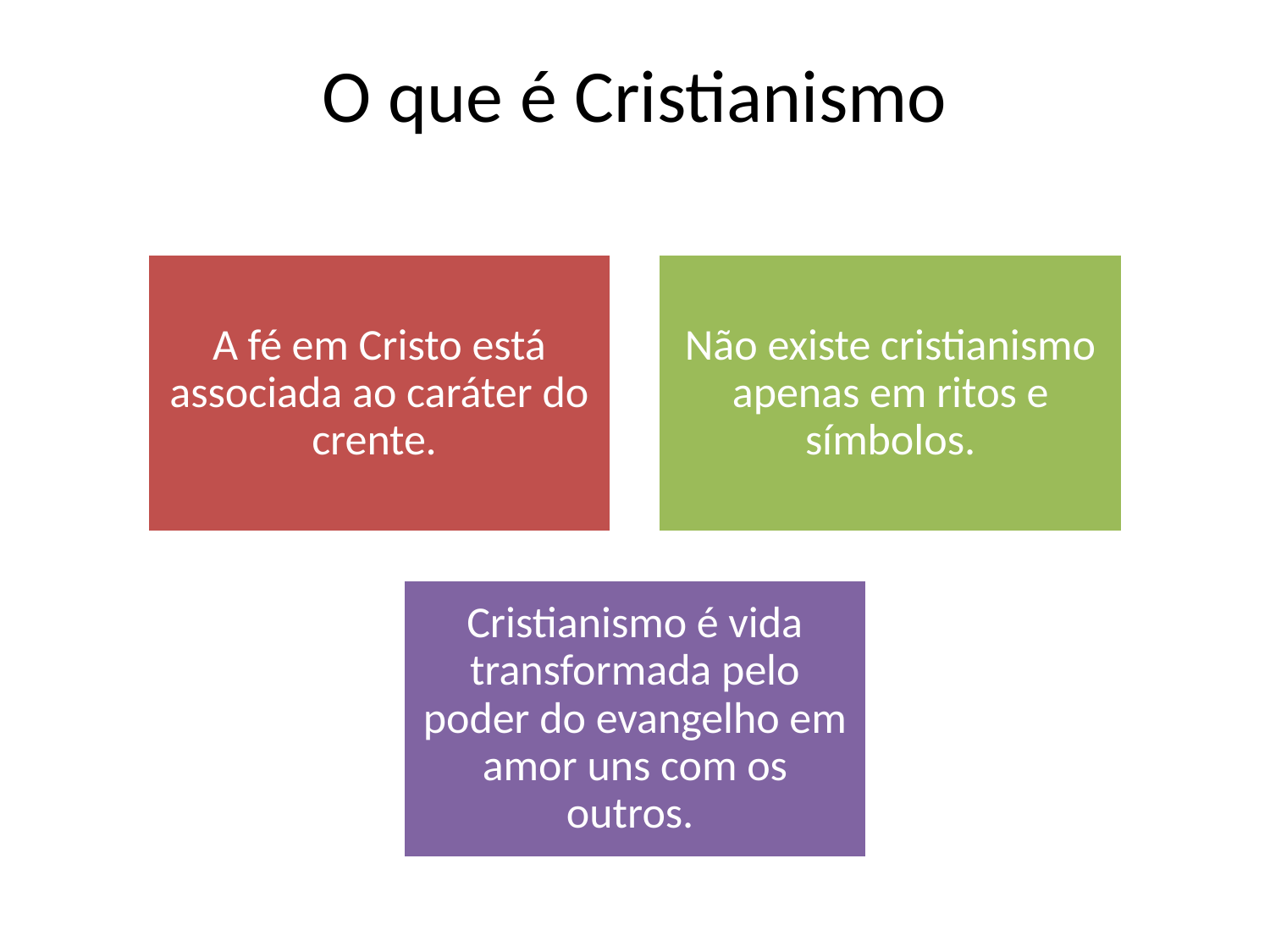

# O que é Cristianismo
A fé em Cristo está associada ao caráter do crente.
Não existe cristianismo apenas em ritos e símbolos.
Cristianismo é vida transformada pelo poder do evangelho em amor uns com os outros.